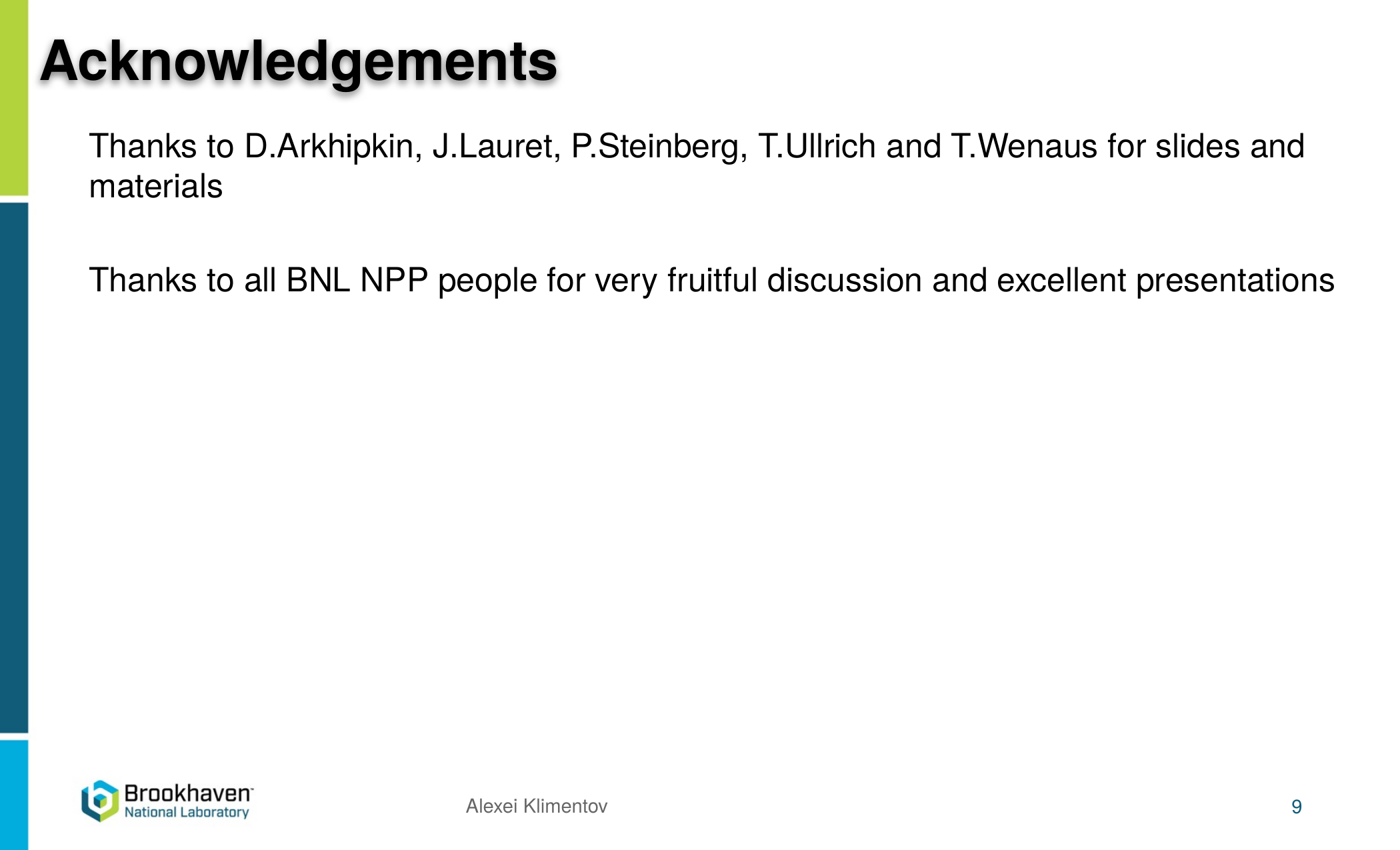

# Acknowledgements
Thanks to D.Arkhipkin, J.Lauret, P.Steinberg, T.Ullrich and T.Wenaus for slides and materials

Thanks to all BNL NPP people for very fruitful discussion and excellent presentations
 9